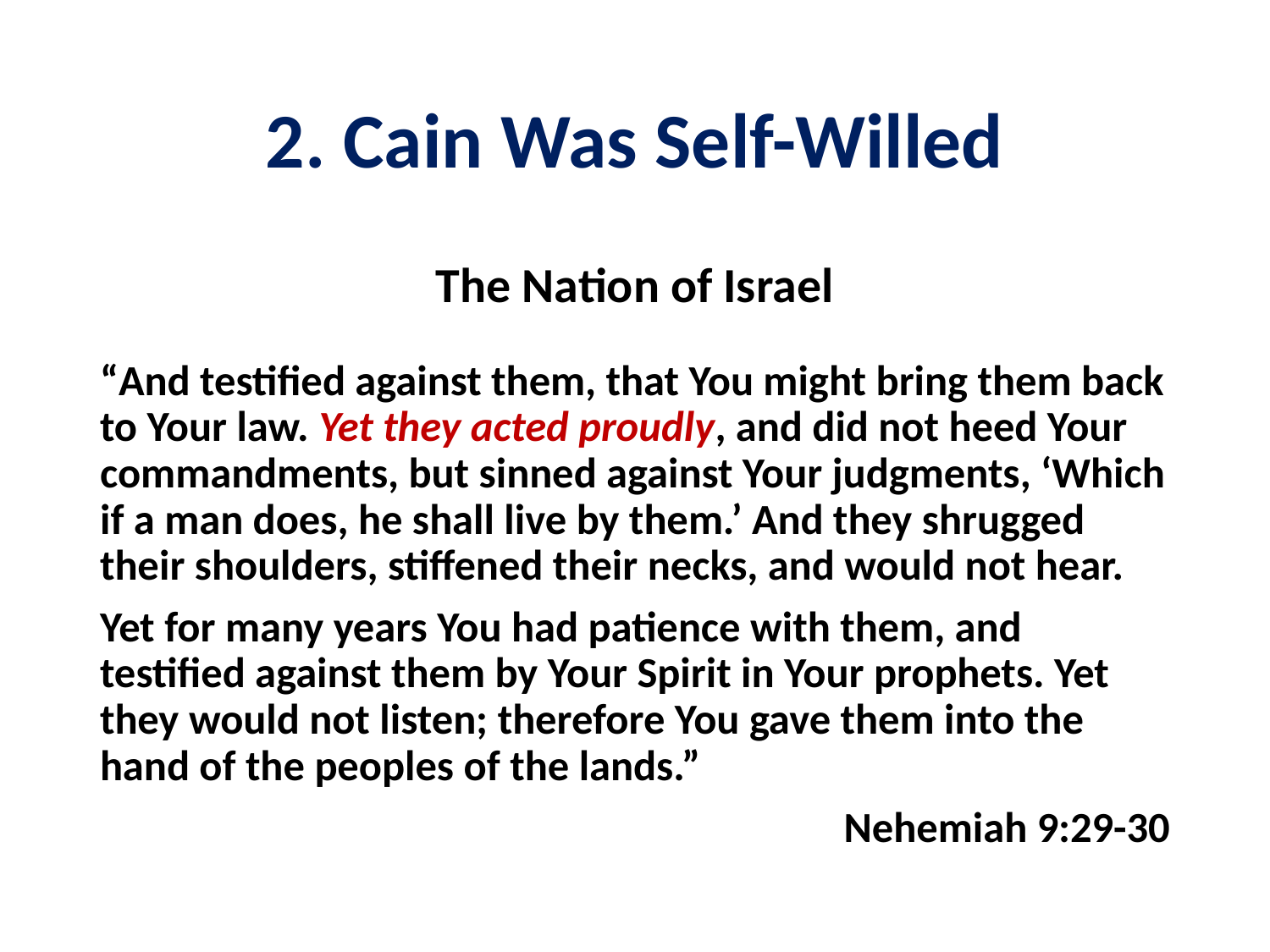

# 2. Cain Was Self-Willed
The Nation of Israel

“And testified against them, that You might bring them back to Your law. Yet they acted proudly, and did not heed Your commandments, but sinned against Your judgments, ‘Which if a man does, he shall live by them.’ And they shrugged their shoulders, stiffened their necks, and would not hear.
Yet for many years You had patience with them, and testified against them by Your Spirit in Your prophets. Yet they would not listen; therefore You gave them into the hand of the peoples of the lands.”
Nehemiah 9:29-30